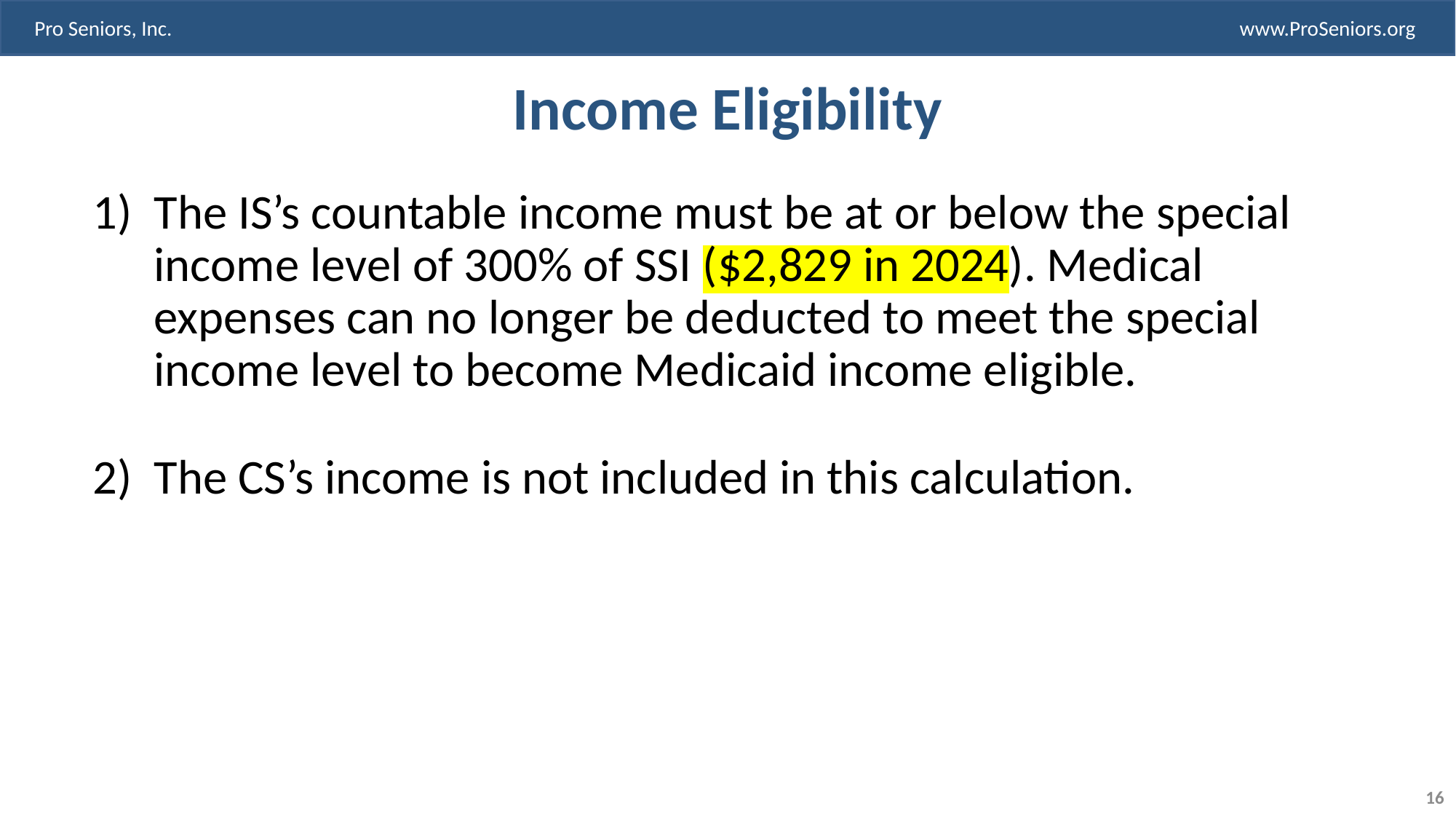

# Income Eligibility
The IS’s countable income must be at or below the special income level of 300% of SSI ($2,829 in 2024). Medical expenses can no longer be deducted to meet the special income level to become Medicaid income eligible.
The CS’s income is not included in this calculation.
16